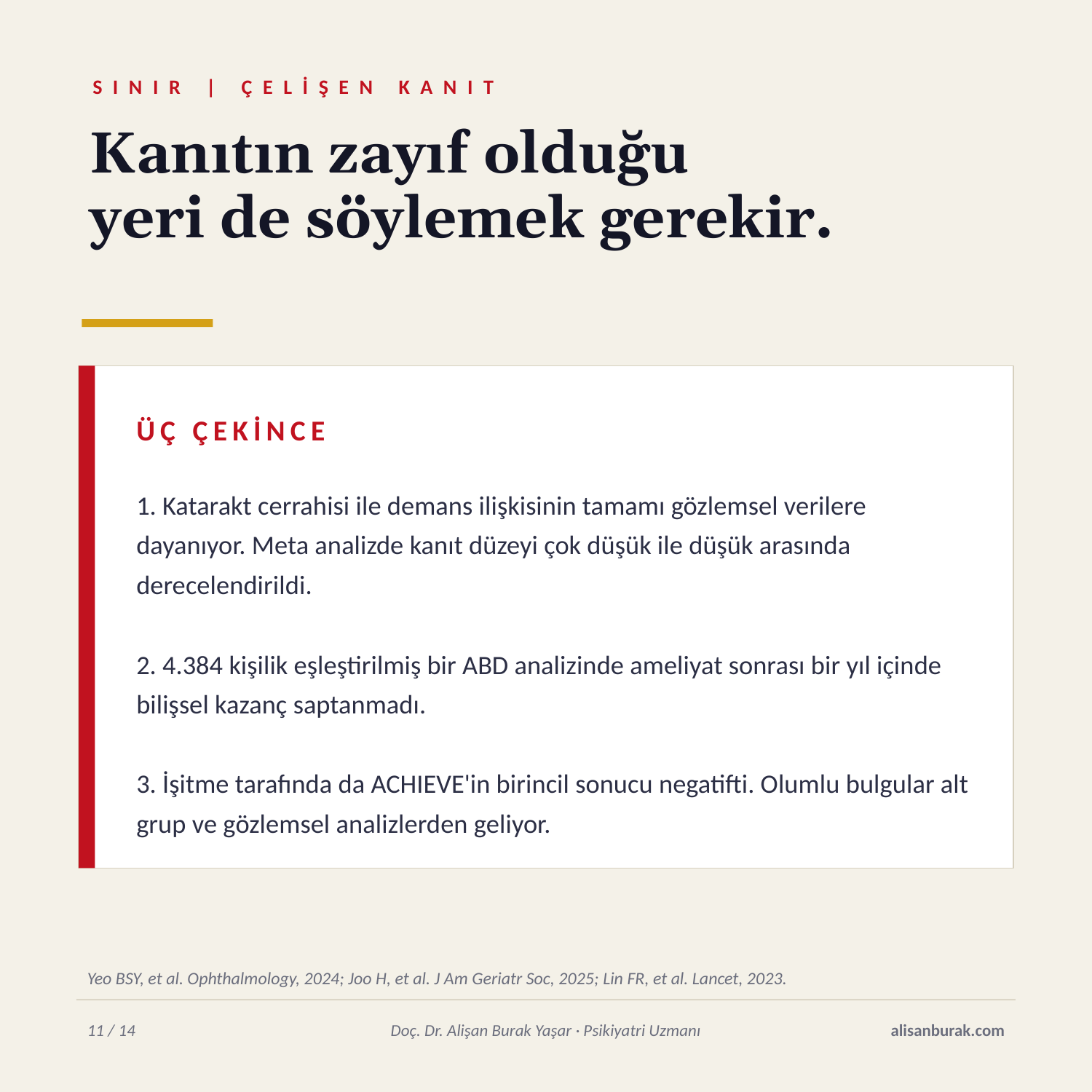

SINIR | ÇELİŞEN KANIT
Kanıtın zayıf olduğu
yeri de söylemek gerekir.

ÜÇ ÇEKİNCE
1. Katarakt cerrahisi ile demans ilişkisinin tamamı gözlemsel verilere dayanıyor. Meta analizde kanıt düzeyi çok düşük ile düşük arasında derecelendirildi.

2. 4.384 kişilik eşleştirilmiş bir ABD analizinde ameliyat sonrası bir yıl içinde bilişsel kazanç saptanmadı.

3. İşitme tarafında da ACHIEVE'in birincil sonucu negatifti. Olumlu bulgular alt grup ve gözlemsel analizlerden geliyor.
Yeo BSY, et al. Ophthalmology, 2024; Joo H, et al. J Am Geriatr Soc, 2025; Lin FR, et al. Lancet, 2023.

11 / 14
Doç. Dr. Alişan Burak Yaşar · Psikiyatri Uzmanı
alisanburak.com